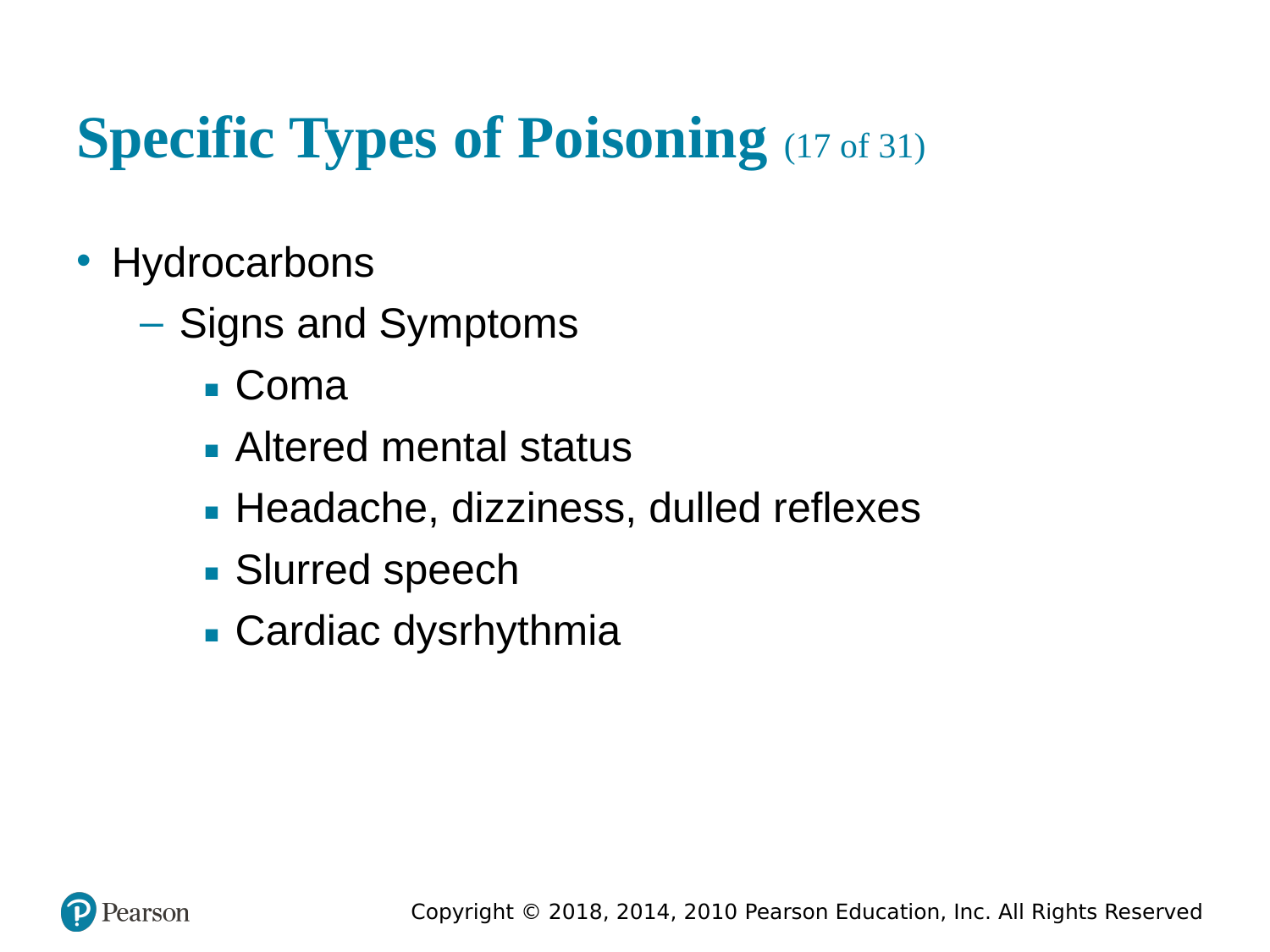

# Specific Types of Poisoning (17 of 31)
Hydrocarbons
Signs and Symptoms
Coma
Altered mental status
Headache, dizziness, dulled reflexes
Slurred speech
Cardiac dysrhythmia